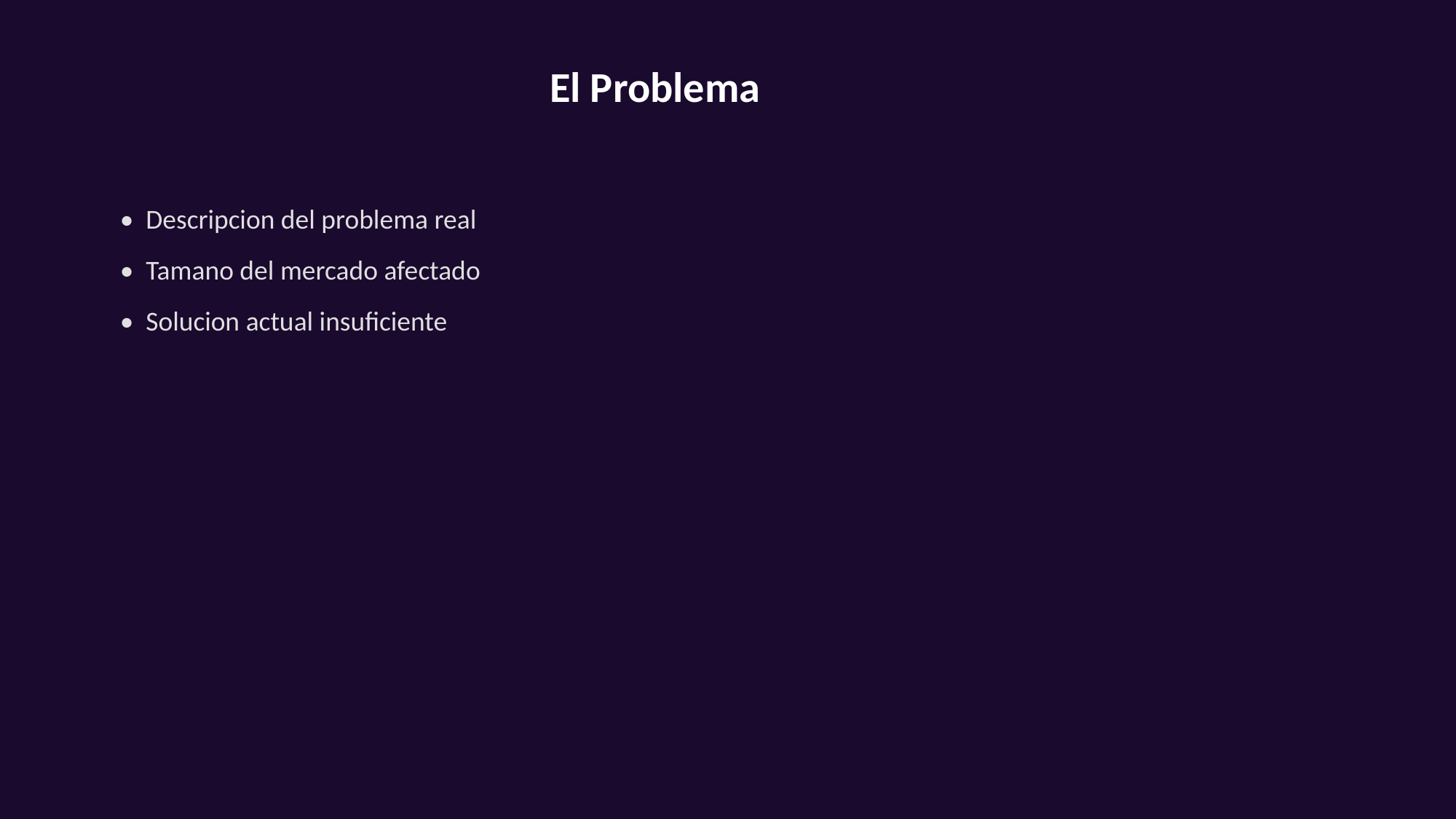

El Problema
•  Descripcion del problema real
•  Tamano del mercado afectado
•  Solucion actual insuficiente